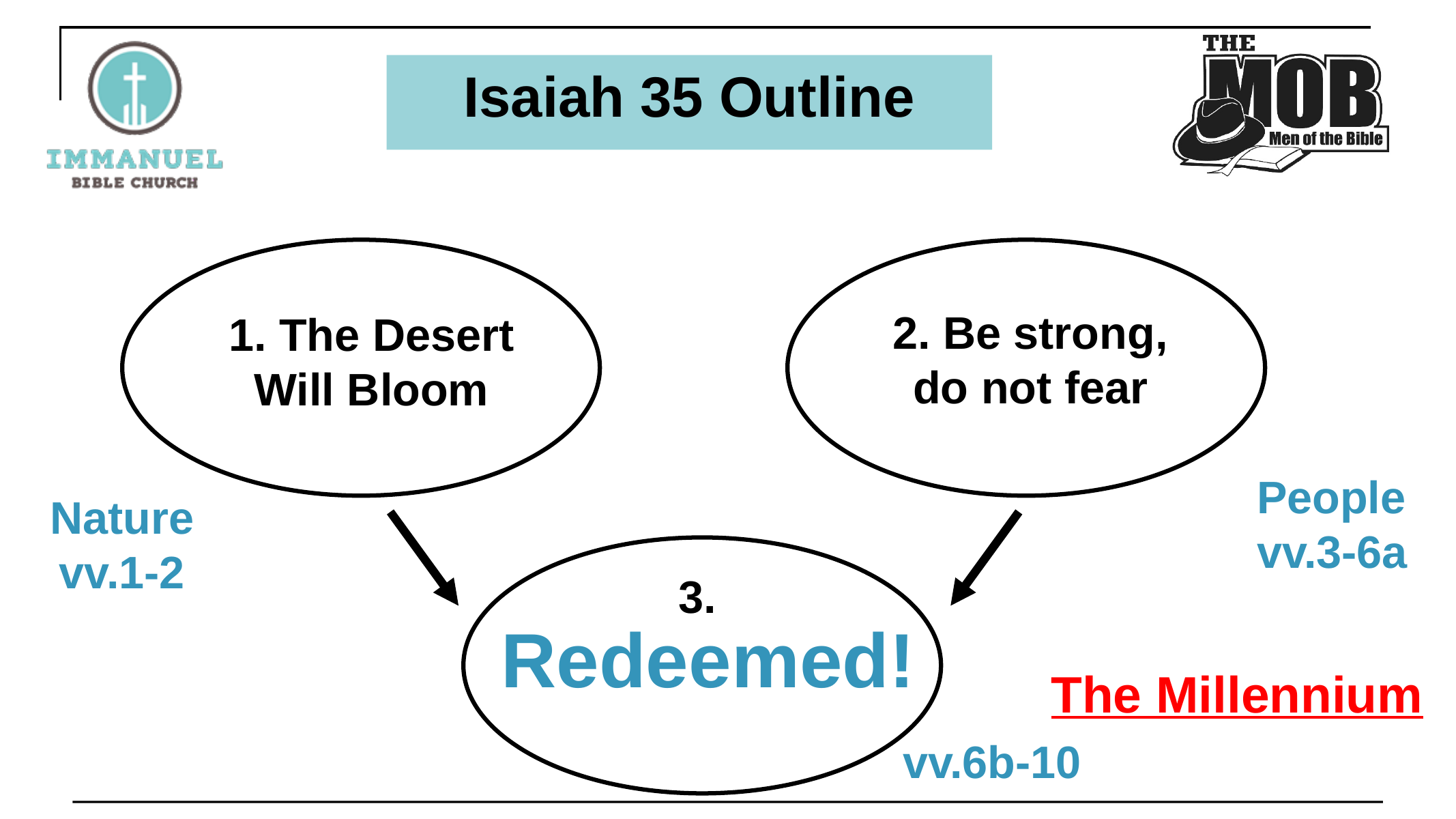

# Isaiah 35 Outline

2. Be strong,
do not fear
1. The Desert
Will Bloom
People
vv.3-6a
Nature
vv.1-2

3.
Redeemed!
The Millennium
vv.6b-10